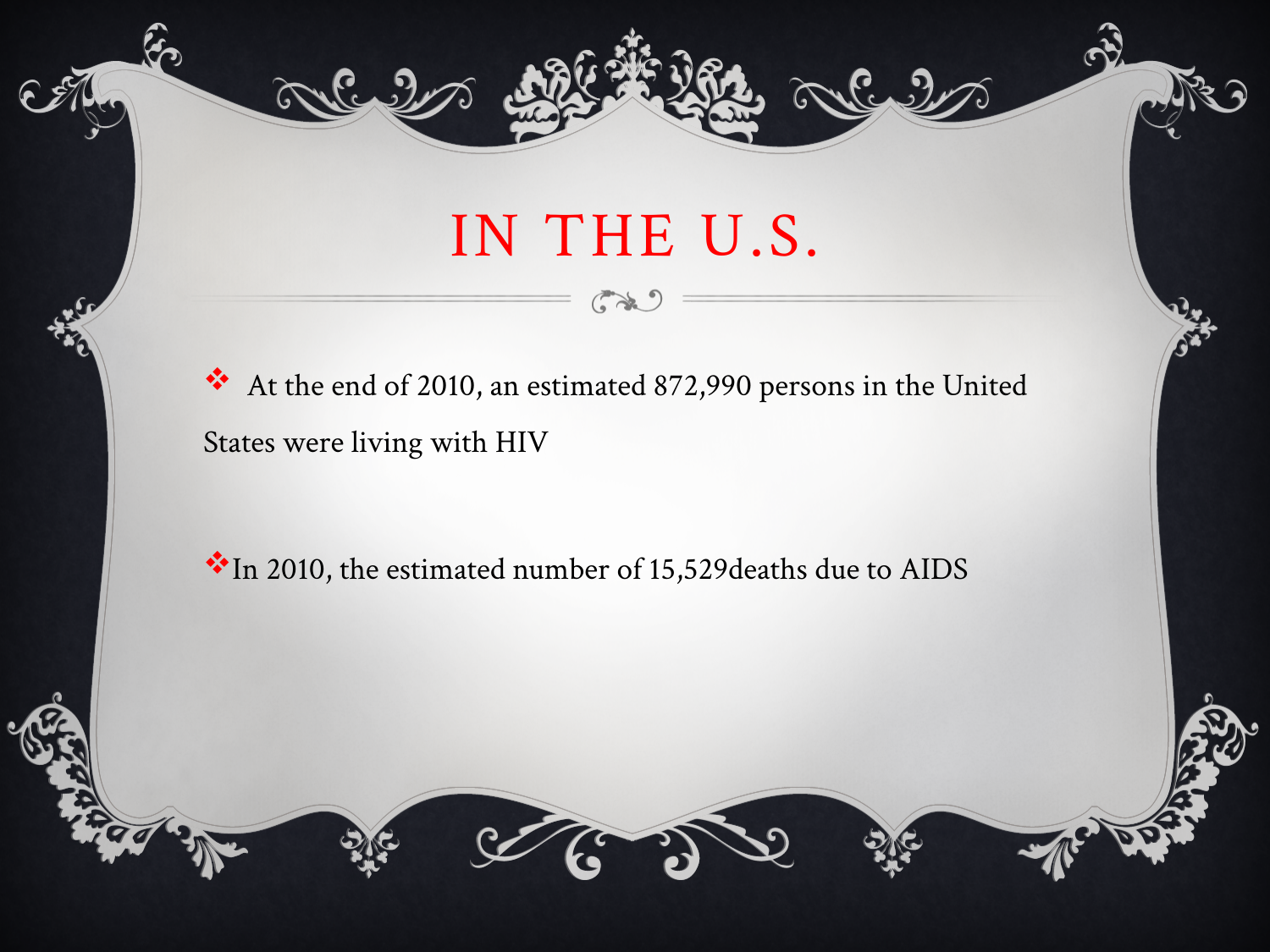

# In the U.s.
  At the end of 2010, an estimated 872,990 persons in the United States were living with HIV

In 2010, the estimated number of 15,529deaths due to AIDS